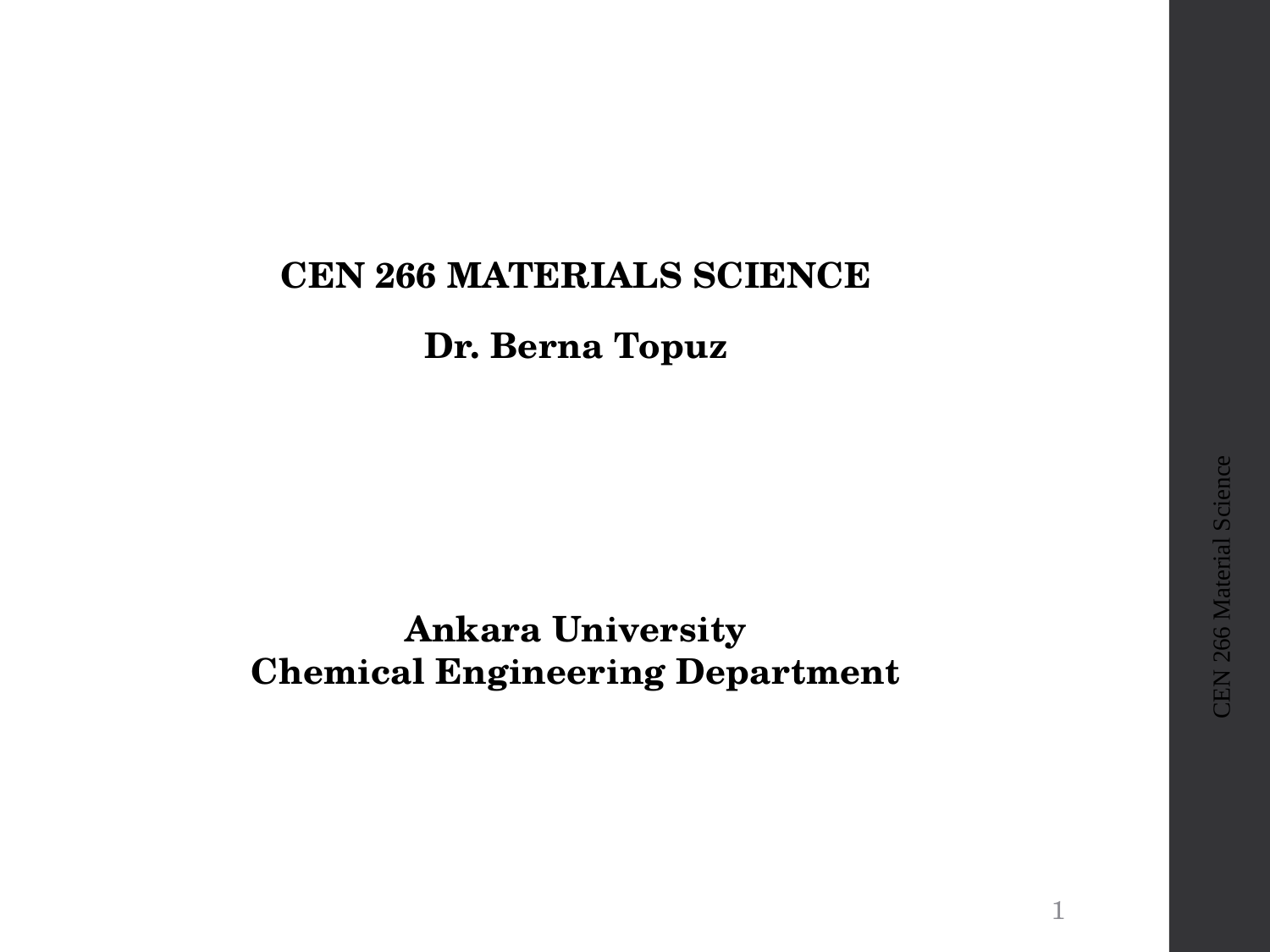

CEN 266 MATERIALS SCIENCE
Dr. Berna Topuz

Ankara University
Chemical Engineering Department
CEN 266 Material Science
1